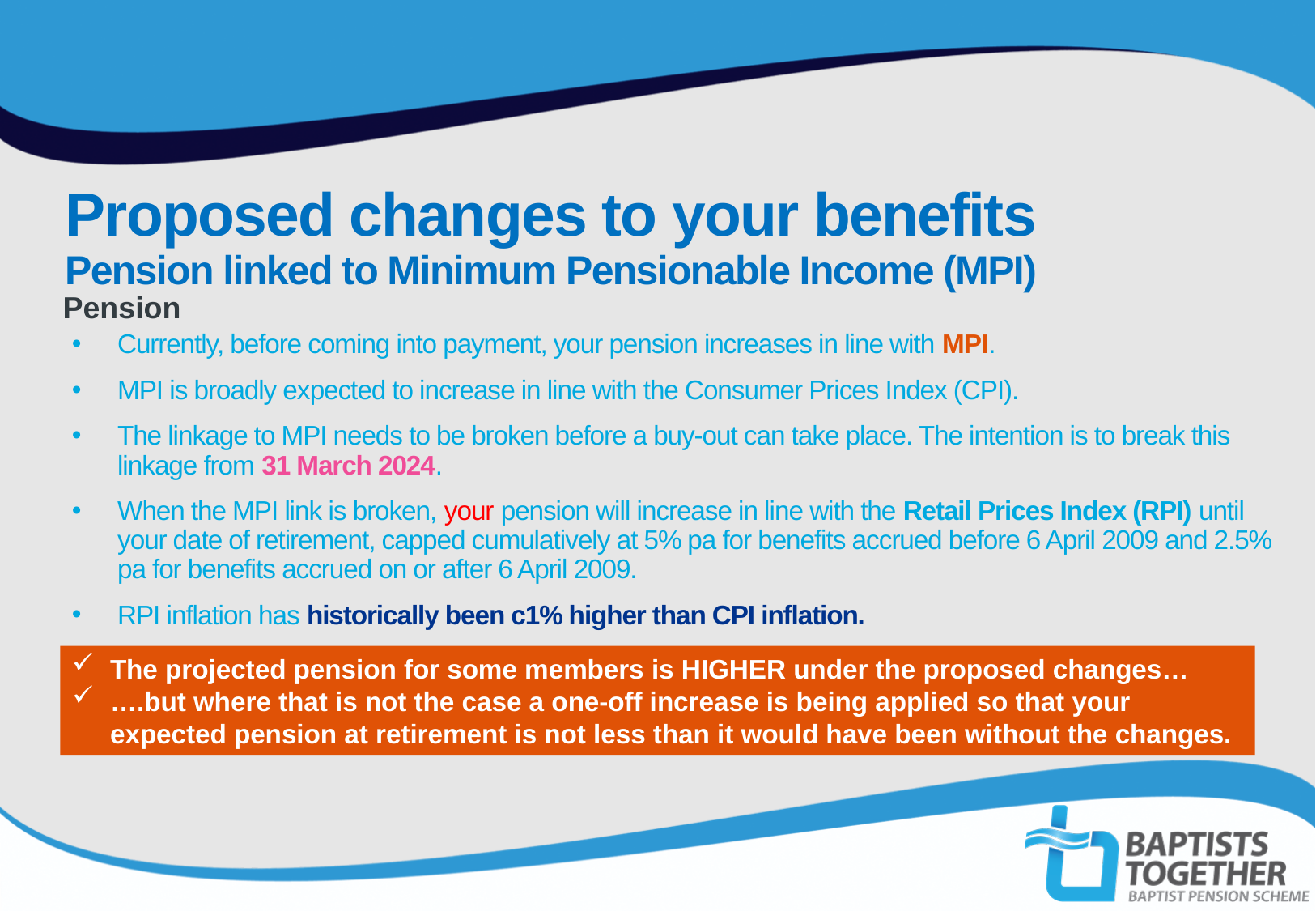

Proposed changes to your benefits
Pension linked to Minimum Pensionable Income (MPI)
Pension
Currently, before coming into payment, your pension increases in line with MPI.
MPI is broadly expected to increase in line with the Consumer Prices Index (CPI).
The linkage to MPI needs to be broken before a buy-out can take place. The intention is to break this linkage from 31 March 2024.
When the MPI link is broken, your pension will increase in line with the Retail Prices Index (RPI) until your date of retirement, capped cumulatively at 5% pa for benefits accrued before 6 April 2009 and 2.5% pa for benefits accrued on or after 6 April 2009.
RPI inflation has historically been c1% higher than CPI inflation.
The projected pension for some members is HIGHER under the proposed changes…
….but where that is not the case a one-off increase is being applied so that your expected pension at retirement is not less than it would have been without the changes.